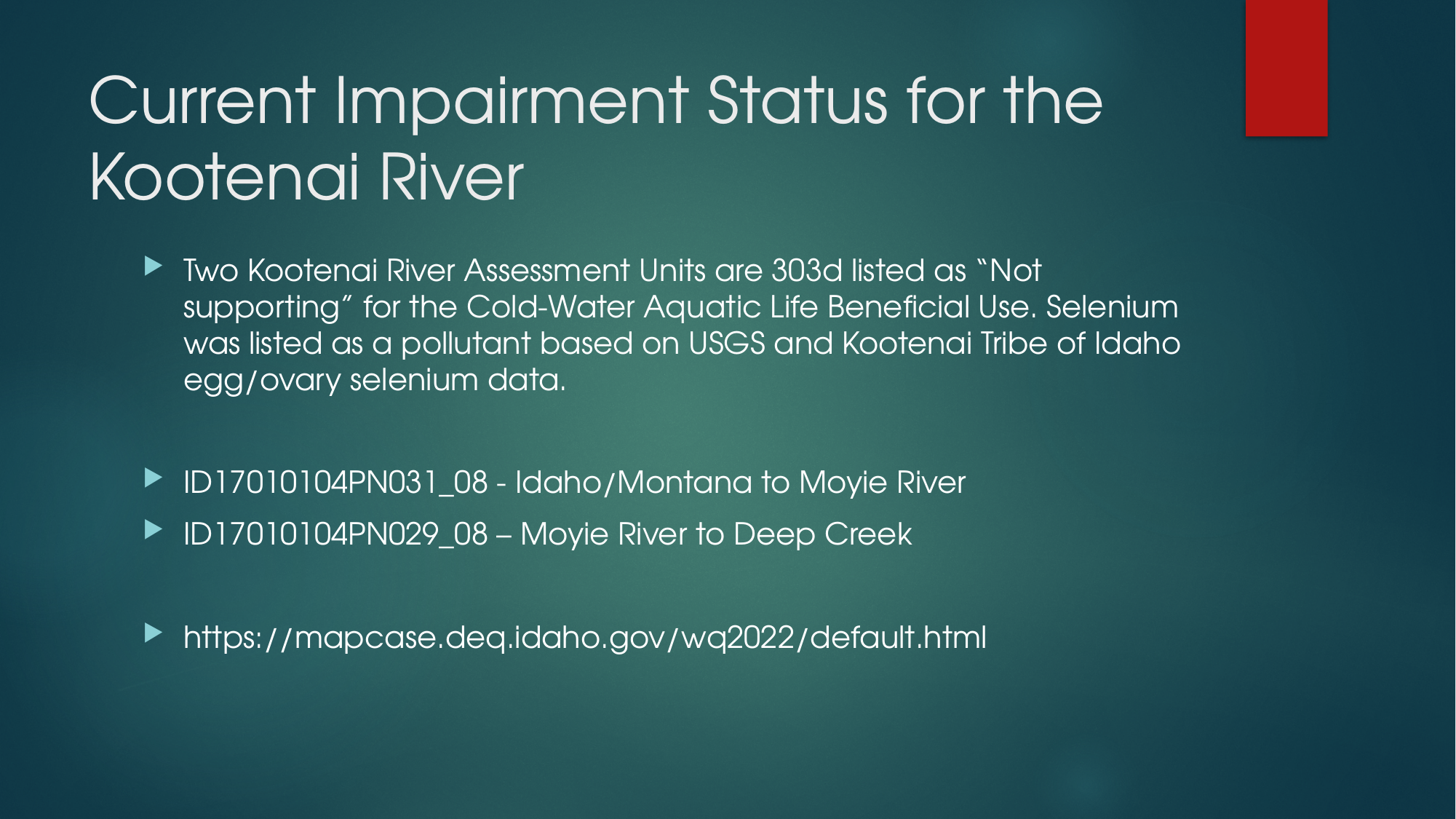

# Current Impairment Status for the Kootenai River
Two Kootenai River Assessment Units are 303d listed as “Not supporting” for the Cold-Water Aquatic Life Beneficial Use. Selenium was listed as a pollutant based on USGS and Kootenai Tribe of Idaho egg/ovary selenium data.

ID17010104PN031_08 - Idaho/Montana to Moyie River
ID17010104PN029_08 – Moyie River to Deep Creek

https://mapcase.deq.idaho.gov/wq2022/default.html